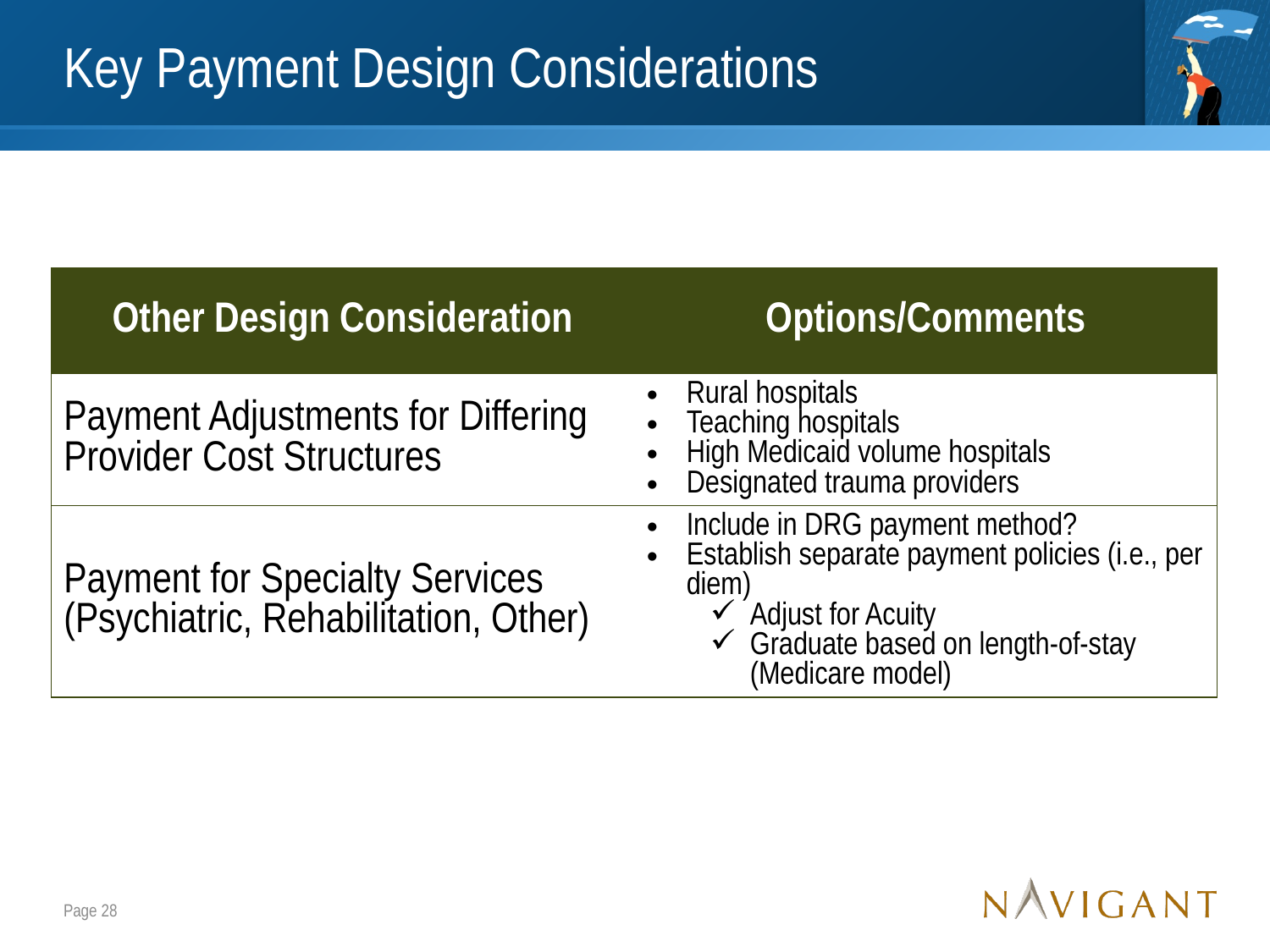

# Key Payment Design Considerations
| Other Design Consideration | Options/Comments |
| --- | --- |
| Payment Adjustments for Differing Provider Cost Structures | Rural hospitals Teaching hospitals High Medicaid volume hospitals Designated trauma providers |
| Payment for Specialty Services (Psychiatric, Rehabilitation, Other) | Include in DRG payment method? Establish separate payment policies (i.e., per diem) Adjust for Acuity Graduate based on length-of-stay (Medicare model) |
Page 28